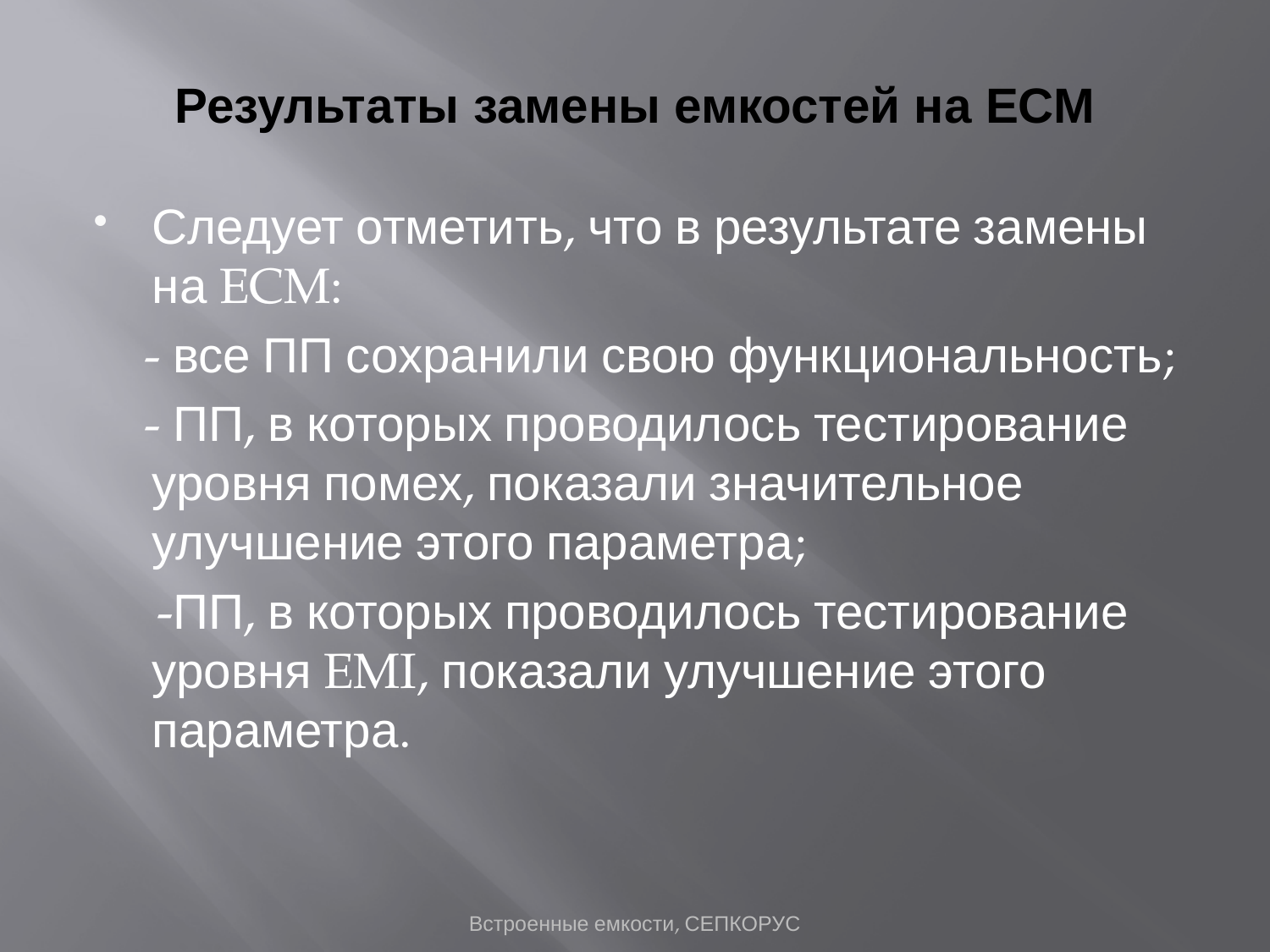

# Результаты замены емкостей на ECM
Следует отметить, что в результате замены на ECM:
    - все ПП сохранили свою функциональность;
    - ПП, в которых проводилось тестирование уровня помех, показали значительное улучшение этого параметра;
     -ПП, в которых проводилось тестирование  уровня EMI, показали улучшение этого параметра.

Встроенные емкости, СЕПКОРУС